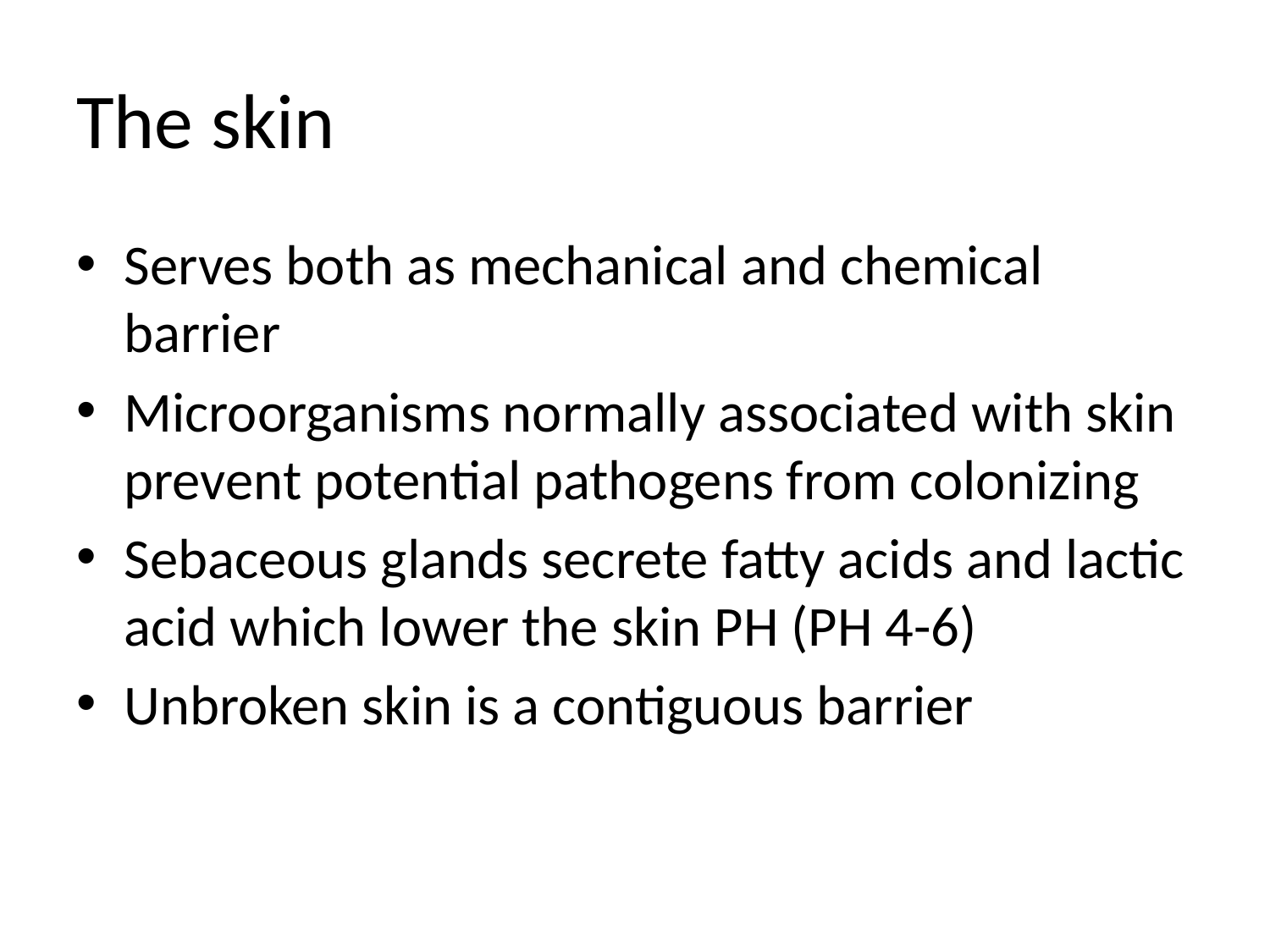

# The skin
Serves both as mechanical and chemical barrier
Microorganisms normally associated with skin prevent potential pathogens from colonizing
Sebaceous glands secrete fatty acids and lactic acid which lower the skin PH (PH 4-6)
Unbroken skin is a contiguous barrier